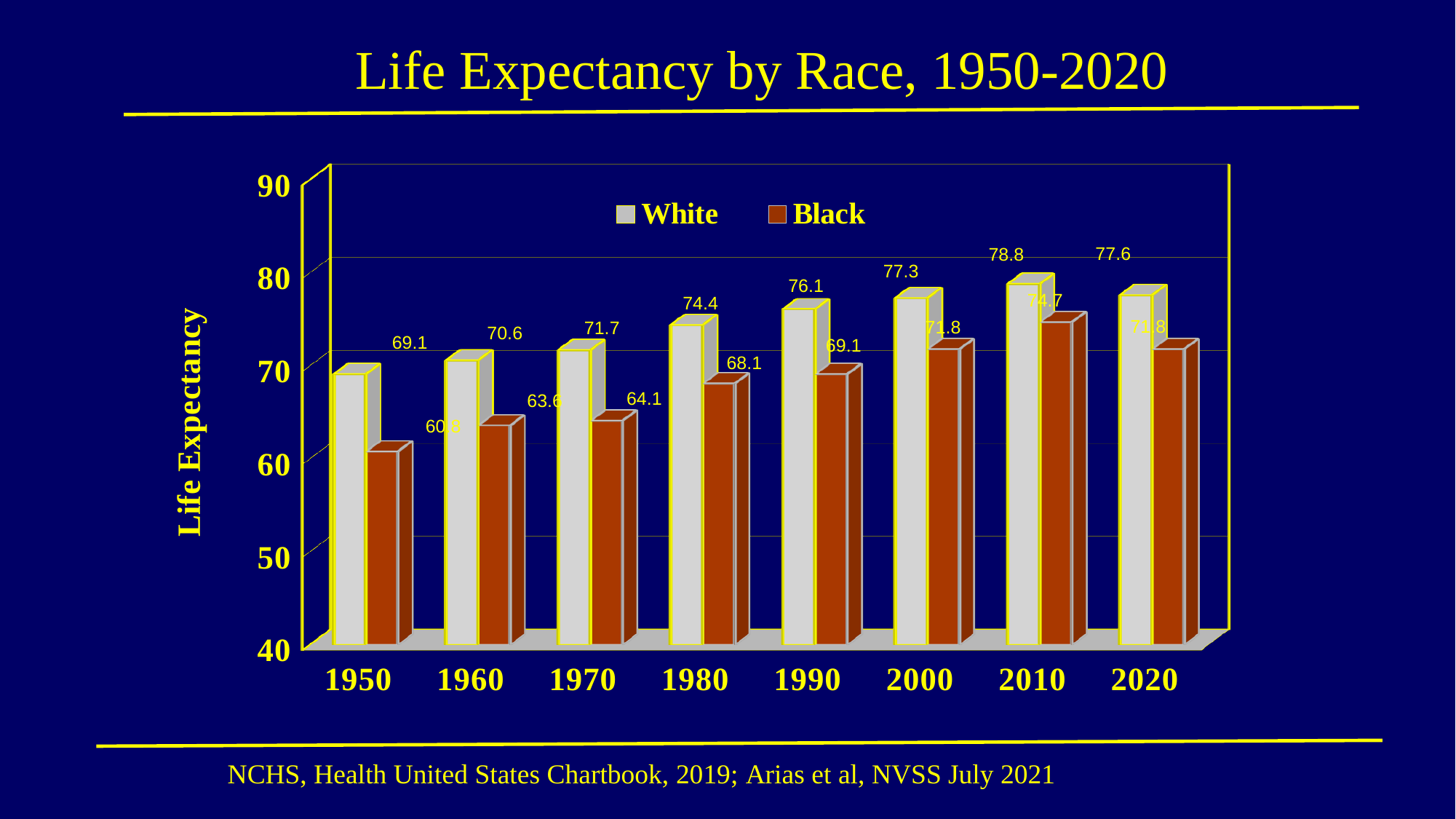

# Life Expectancy by Race, 1950-2020

[unsupported chart]

77.6
78.8
77.3
76.1
74.7
74.4
71.8
71.8
71.7
70.6
69.1
69.1
68.1
64.1
63.6
60.8

NCHS, Health United States Chartbook, 2019; Arias et al, NVSS July 2021